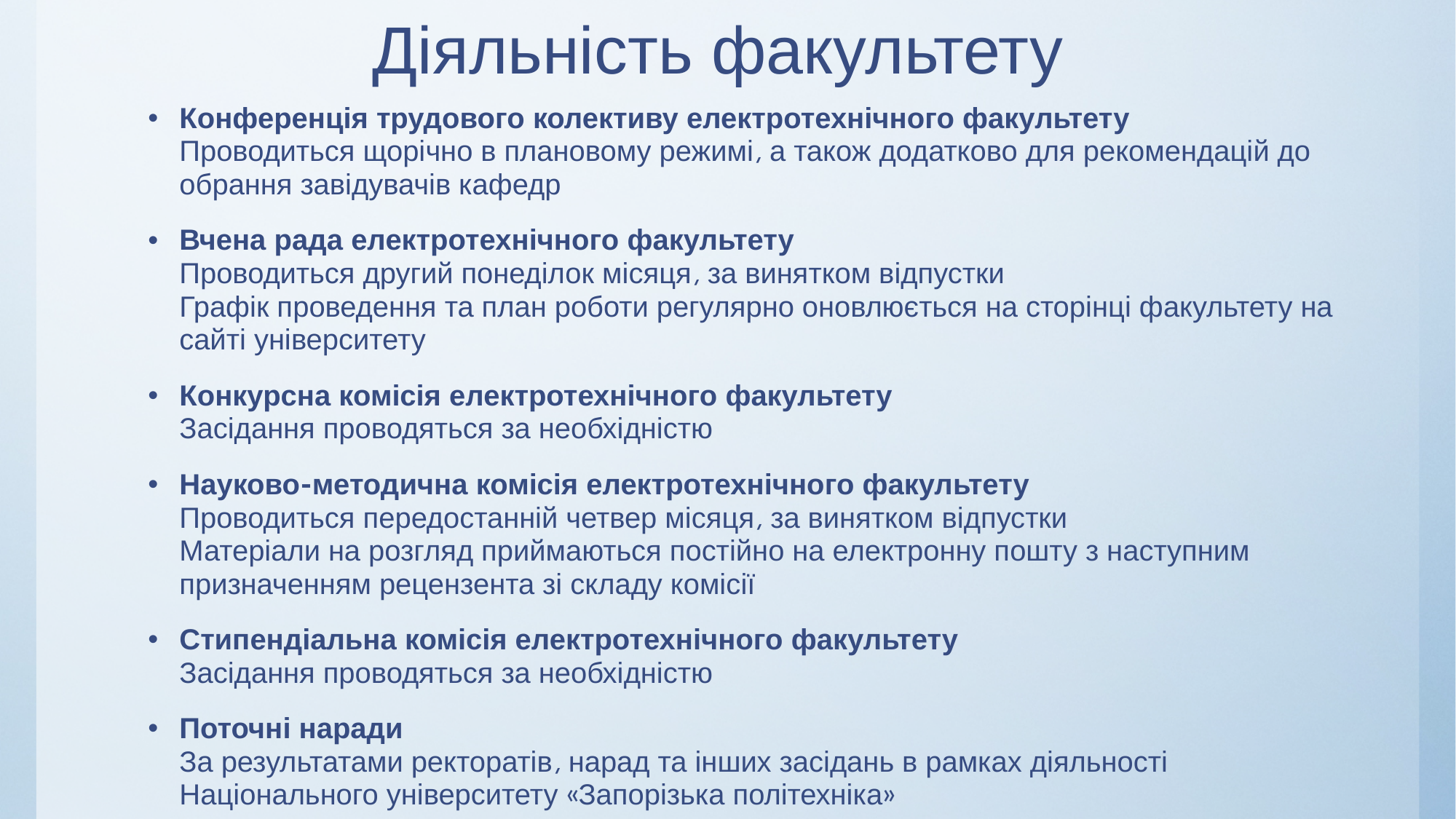

# Діяльність факультету
Конференція трудового колективу електротехнічного факультету
Проводиться щорічно в плановому режимі, а також додатково для рекомендацій до обрання завідувачів кафедр
Вчена рада електротехнічного факультету
Проводиться другий понеділок місяця, за винятком відпустки
Графік проведення та план роботи регулярно оновлюється на сторінці факультету на сайті університету
Конкурсна комісія електротехнічного факультету
Засідання проводяться за необхідністю
Науково-методична комісія електротехнічного факультету
Проводиться передостанній четвер місяця, за винятком відпустки
Матеріали на розгляд приймаються постійно на електронну пошту з наступним призначенням рецензента зі складу комісії
Стипендіальна комісія електротехнічного факультету
Засідання проводяться за необхідністю
Поточні наради
За результатами ректоратів, нарад та інших засідань в рамках діяльності Національного університету «Запорізька політехніка»